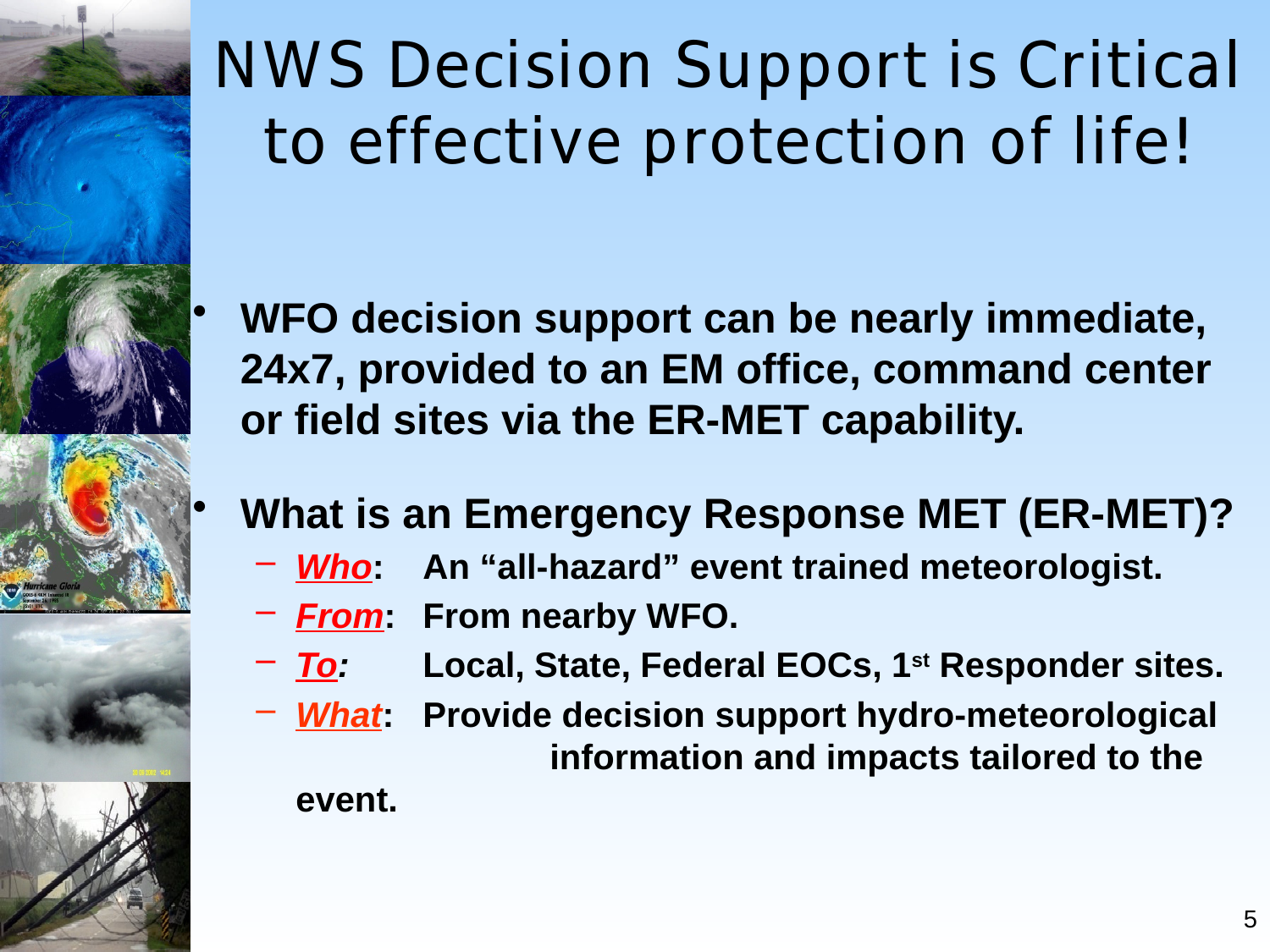

# NWS Decision Support is Critical to effective protection of life!

WFO decision support can be nearly immediate, 24x7, provided to an EM office, command center or field sites via the ER-MET capability.

What is an Emergency Response MET (ER-MET)?
Who:	An “all-hazard” event trained meteorologist.
From:	From nearby WFO.
To:	Local, State, Federal EOCs, 1st Responder sites.
What:	Provide decision support hydro-meteorological 		information and impacts tailored to the event.
5